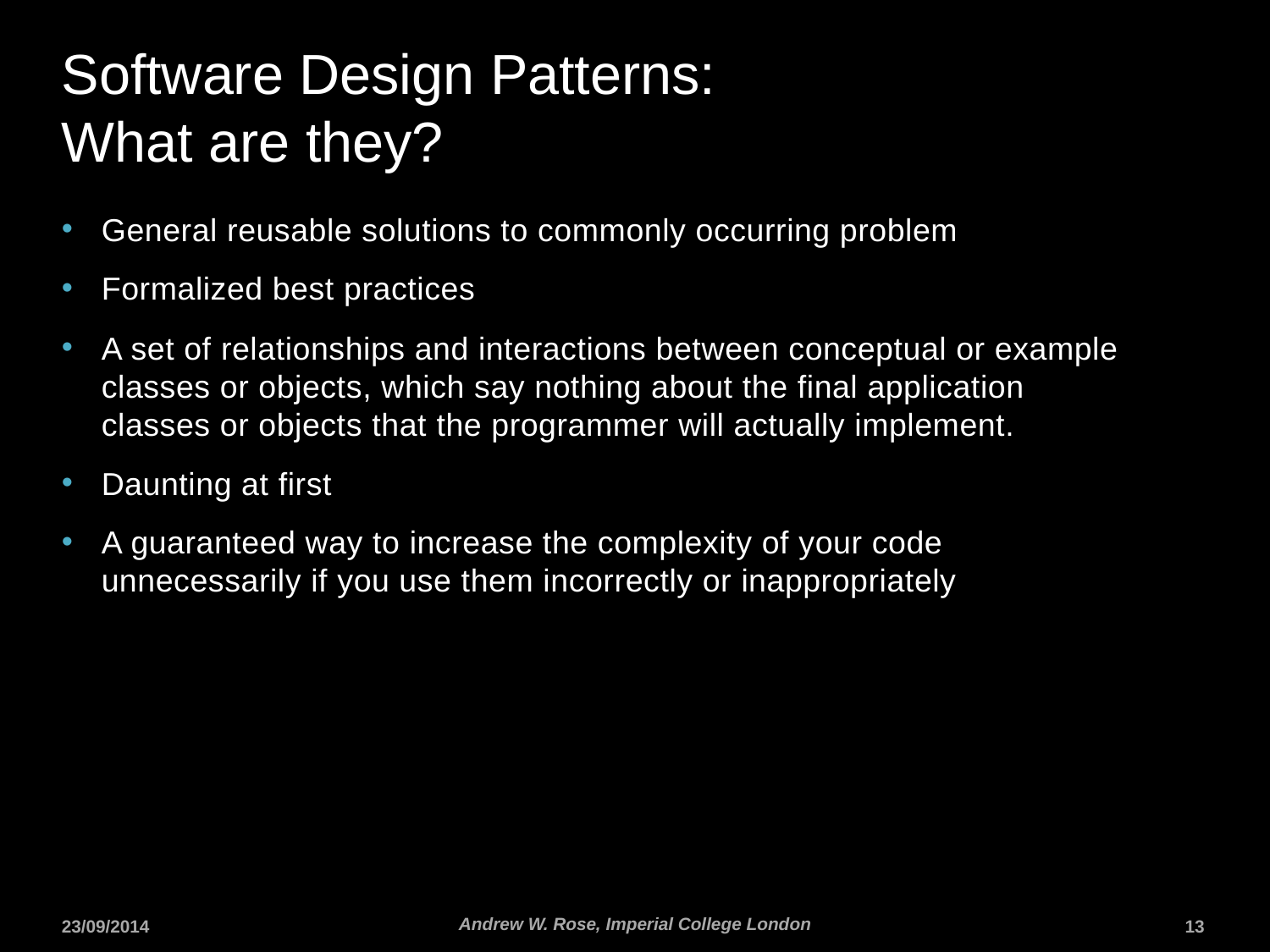

# Software Design Patterns: What are they?
General reusable solutions to commonly occurring problem
Formalized best practices
A set of relationships and interactions between conceptual or example classes or objects, which say nothing about the final application classes or objects that the programmer will actually implement.
Daunting at first
A guaranteed way to increase the complexity of your code unnecessarily if you use them incorrectly or inappropriately

Andrew W. Rose, Imperial College London
23/09/2014
13